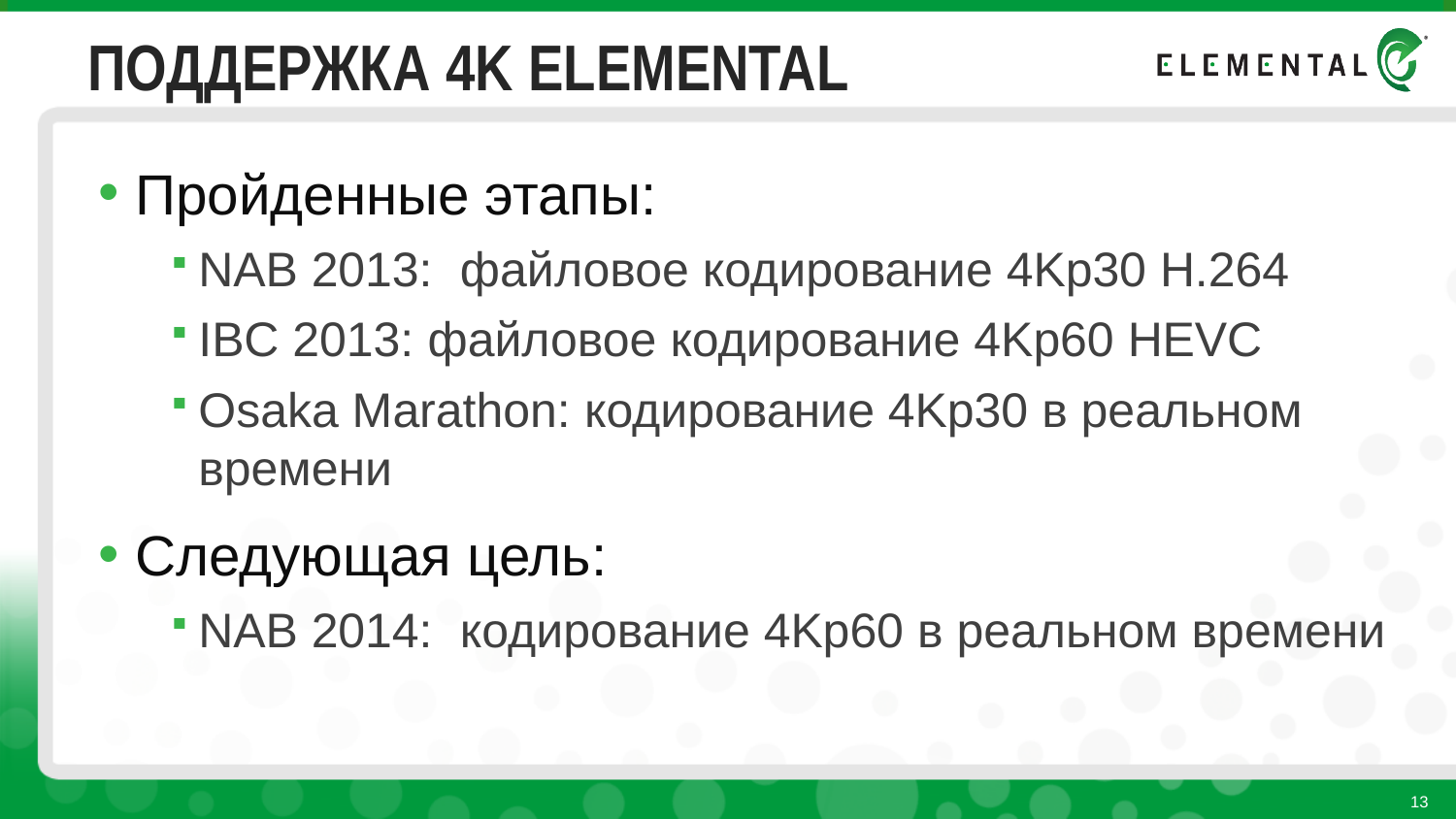

# поддержка 4K elemental
Пройденные этапы:
NAB 2013:  файловое кодирование 4Kp30 H.264
IBC 2013: файловое кодирование 4Kp60 HEVC
Osaka Marathon: кодирование 4Kp30 в реальном времени
Следующая цель:
NAB 2014:  кодирование 4Kp60 в реальном времени

13